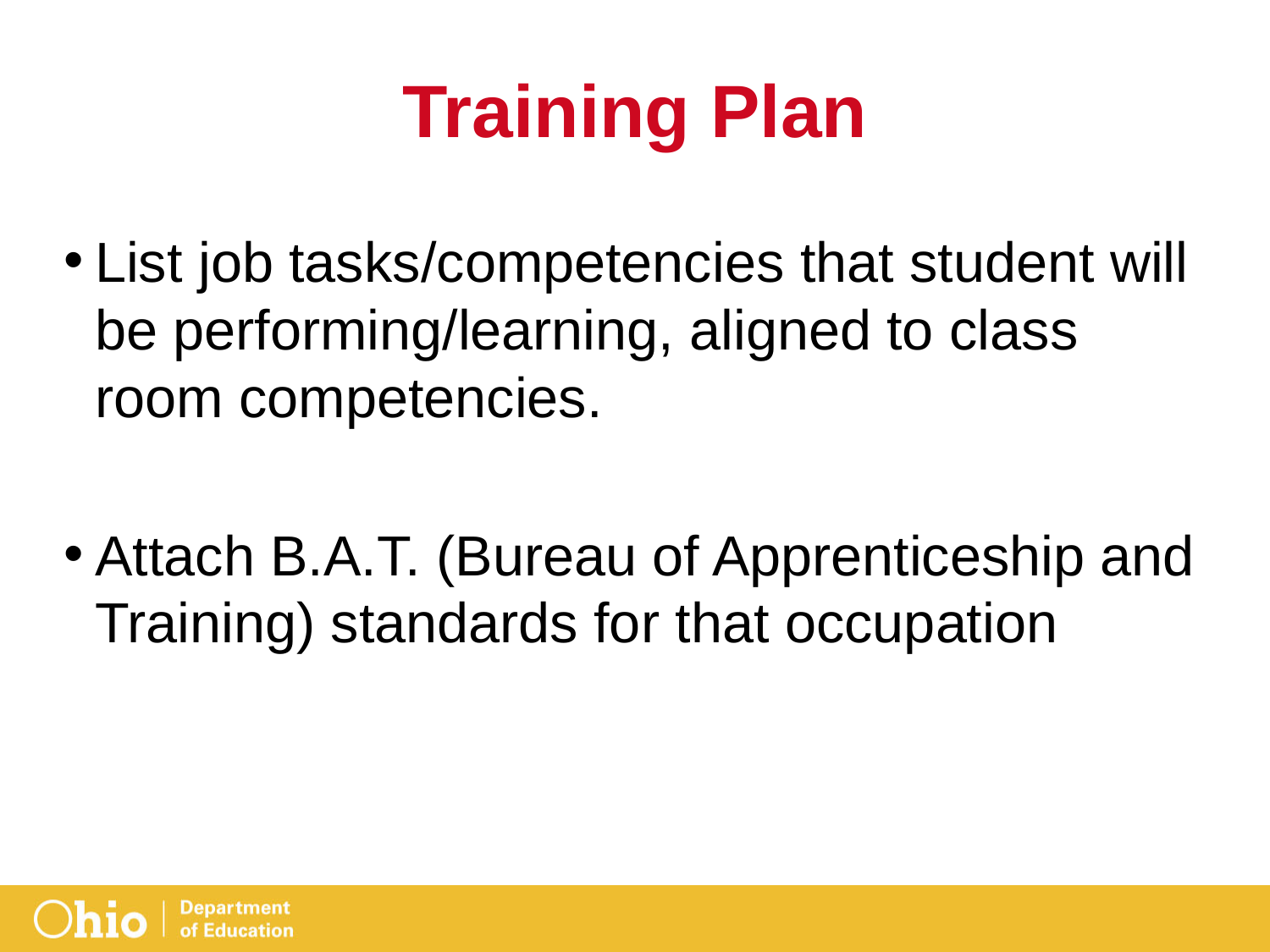

# Training Plan

List job tasks/competencies that student will be performing/learning, aligned to class room competencies.

Attach B.A.T. (Bureau of Apprenticeship and Training) standards for that occupation